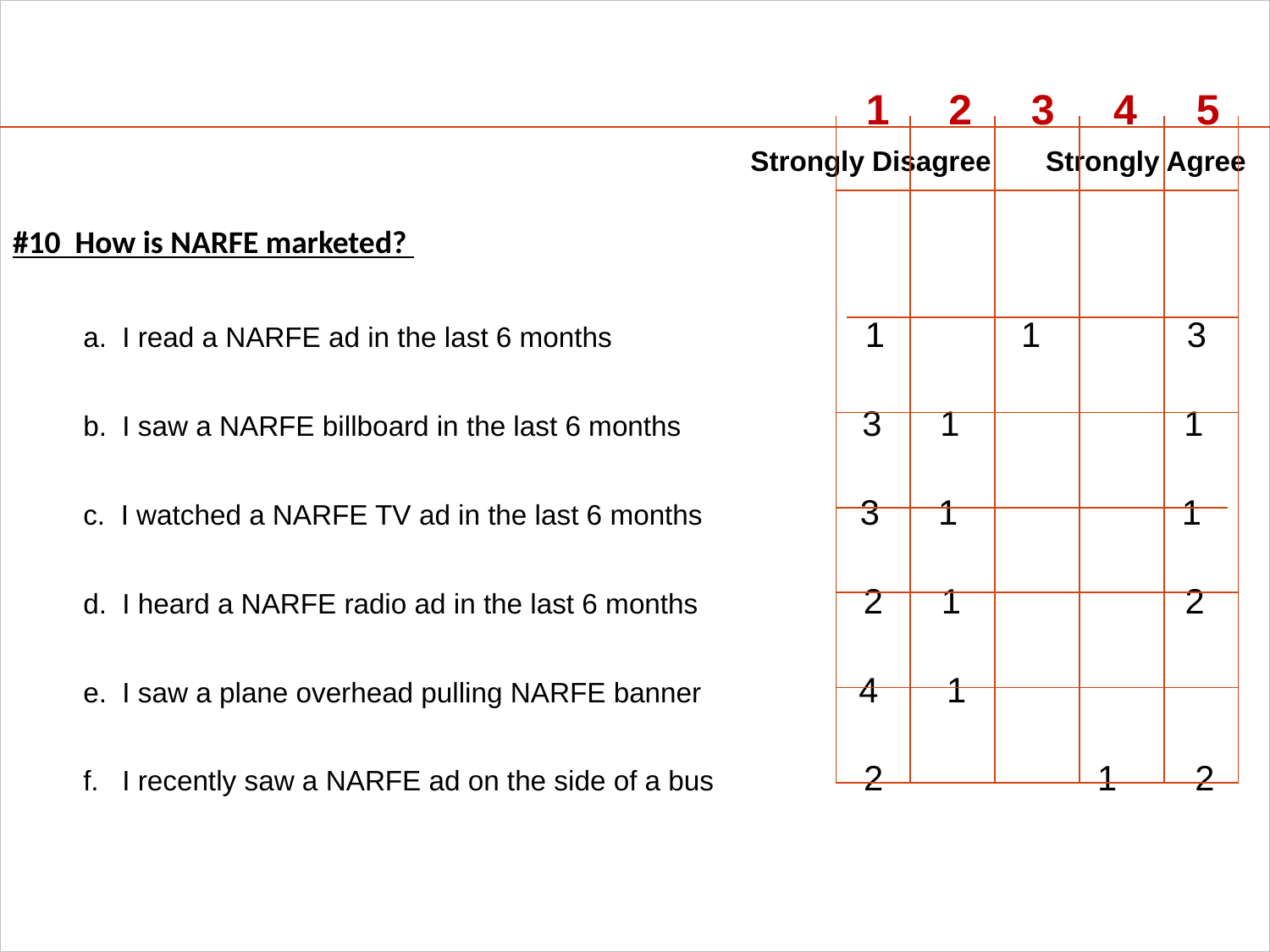

1     2     3     4     5
                                                                                   Strongly Disagree       Strongly Agree
#10  How is NARFE marketed?

         a.  I read a NARFE ad in the last 6 months                                1              1               3

         b.  I saw a NARFE billboard in the last 6 months                       3      1                       1

         c.  I watched a NARFE TV ad in the last 6 months                    3      1                       1

         d.  I heard a NARFE radio ad in the last 6 months                     2      1                       2

         e.  I saw a plane overhead pulling NARFE banner                    4       1

         f.   I recently saw a NARFE ad on the side of a bus                   2                      1        2